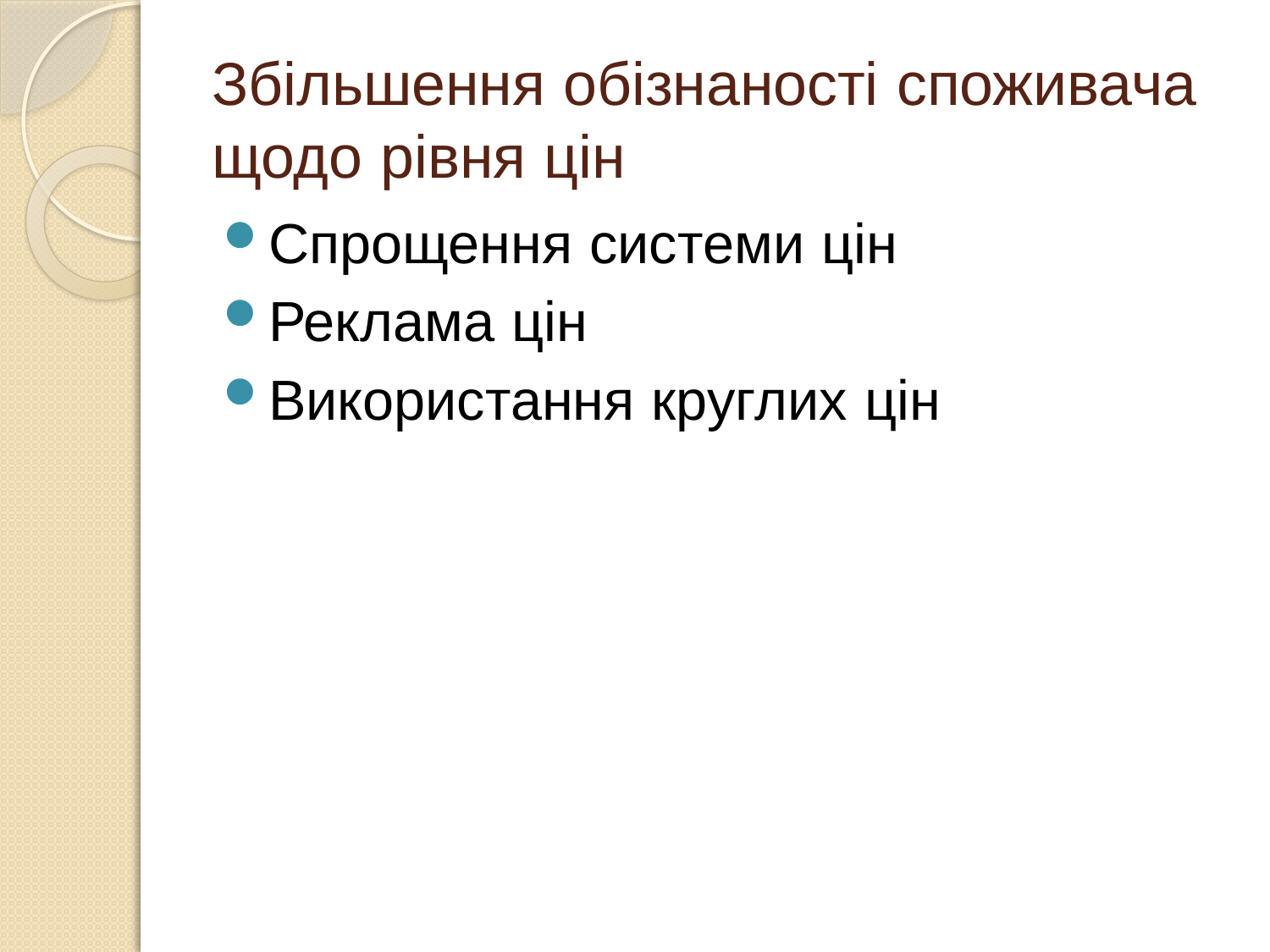

# Збільшення обізнаності споживача щодо рівня цін
Спрощення системи цін
Реклама цін
Використання круглих цін